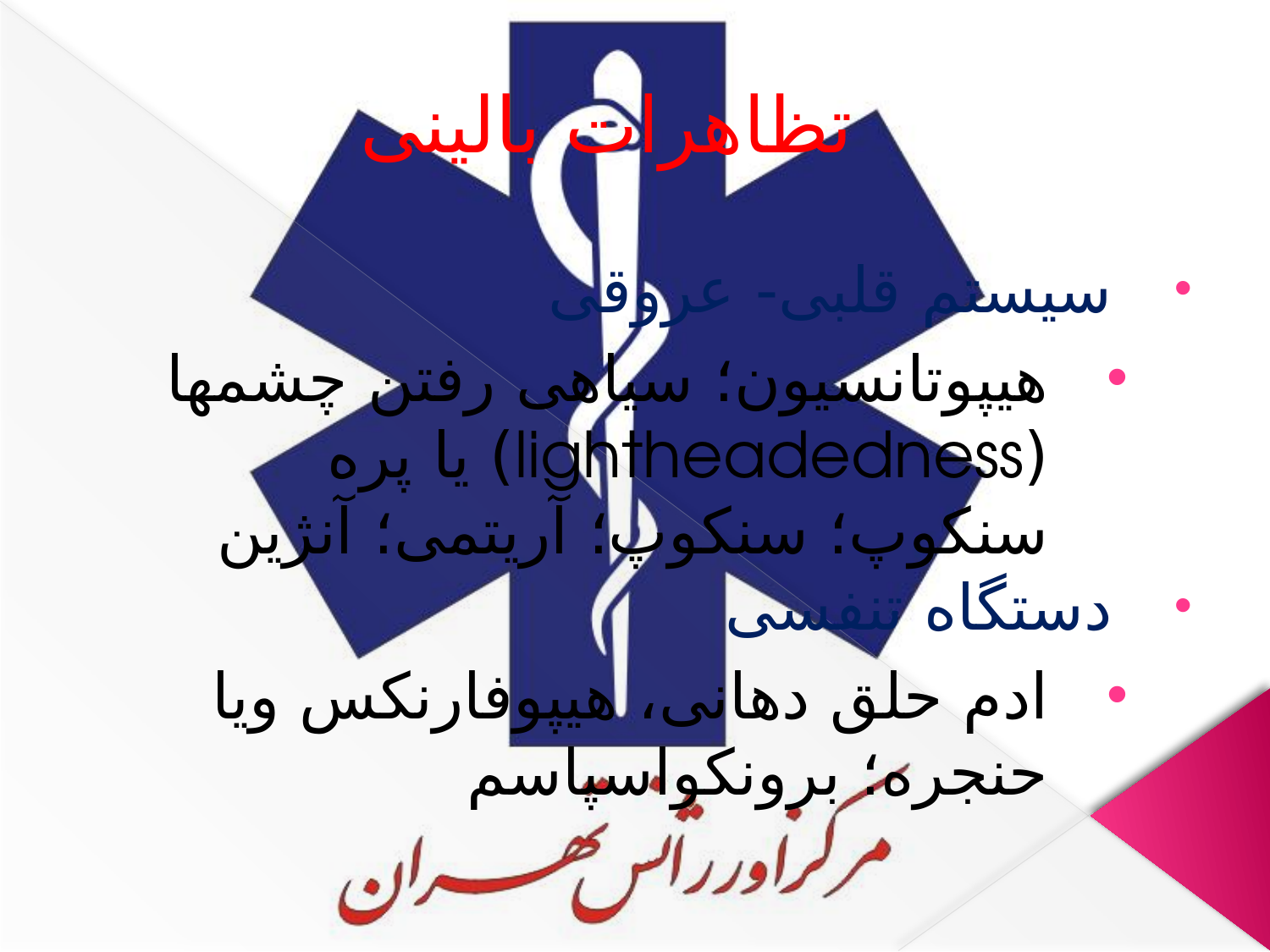

# تظاهرات بالینی
سیستم قلبی- عروقی
هیپوتانسیون؛ سیاهی رفتن چشمها (lightheadedness) یا پره سنکوپ؛ سنکوپ؛ آریتمی؛ آنژین
دستگاه تنفسی
ادم حلق دهانی، هیپوفارنکس ویا حنجره؛ برونکواسپاسم